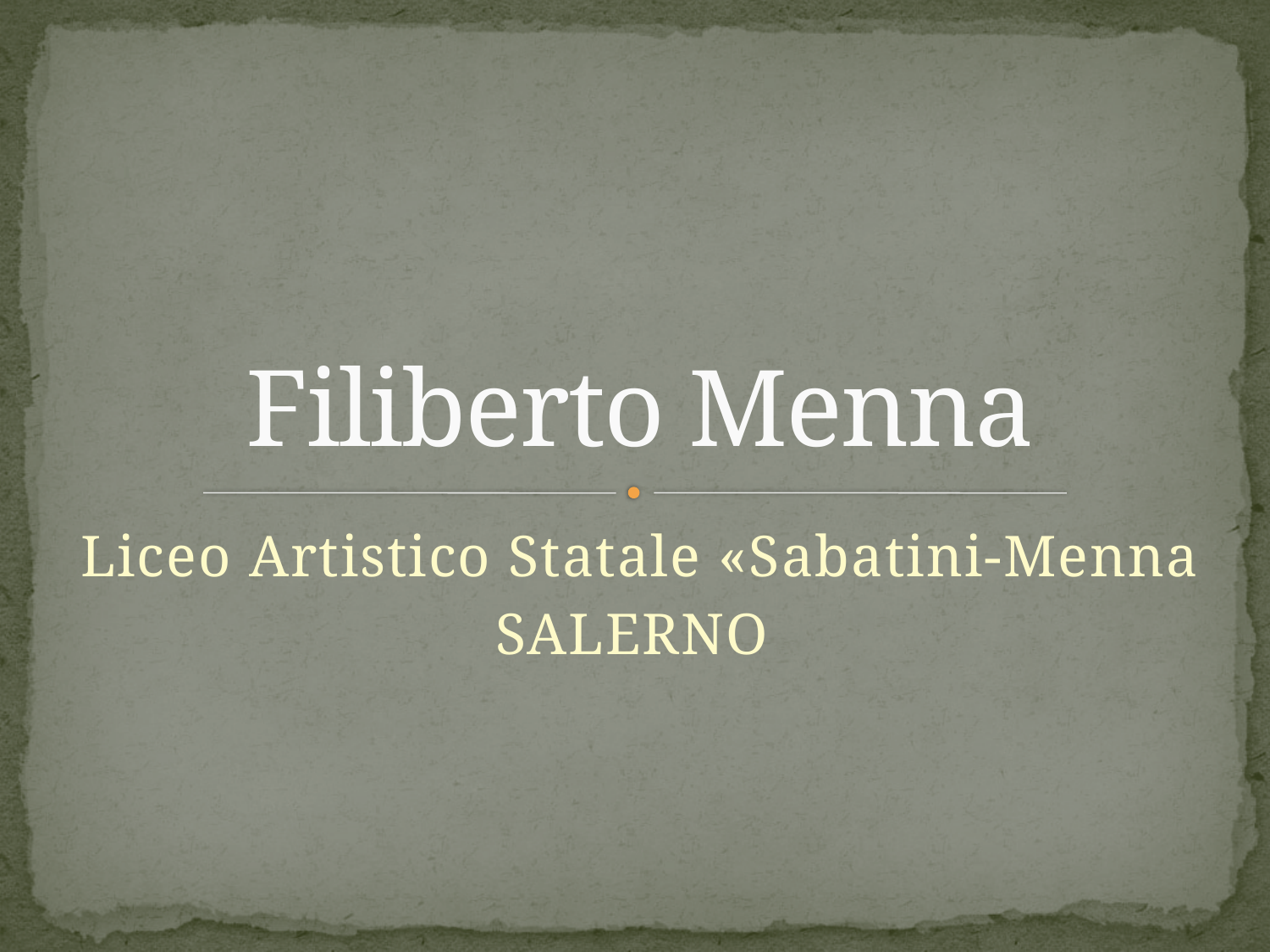

# Filiberto Menna
Liceo Artistico Statale «Sabatini-Menna
SALERNO